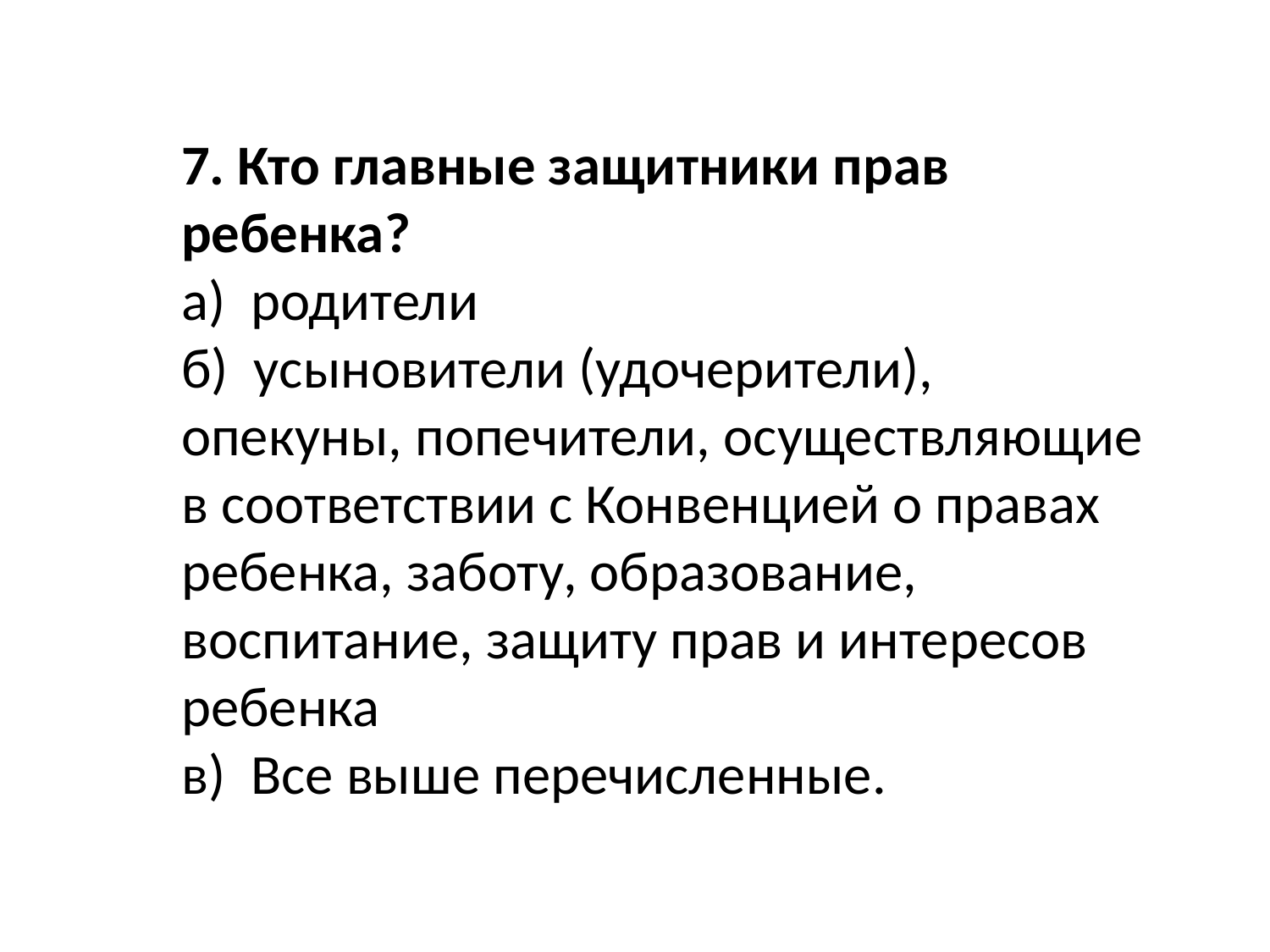

7. Кто главные защитники прав ребенка?
а)  родители 
б)  усыновители (удочерители), опекуны, попечители, осуществляющие в соответствии с Конвенцией о правах ребенка, заботу, образование, воспитание, защиту прав и интересов ребенка 
в)  Все выше перечисленные.